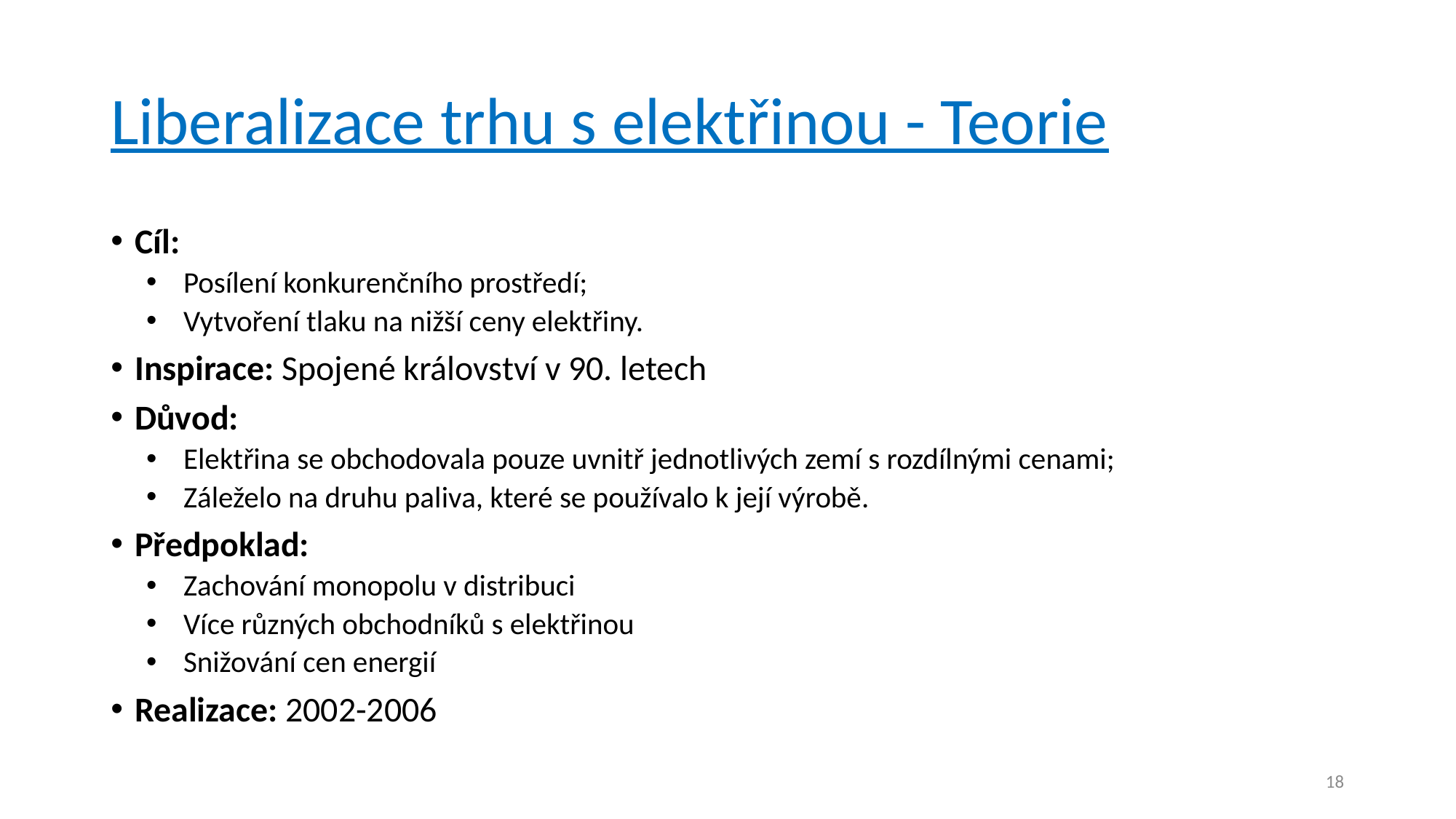

# Liberalizace trhu s elektřinou - Teorie
Cíl:
Posílení konkurenčního prostředí;
Vytvoření tlaku na nižší ceny elektřiny.
Inspirace: Spojené království v 90. letech
Důvod:
Elektřina se obchodovala pouze uvnitř jednotlivých zemí s rozdílnými cenami;
Záleželo na druhu paliva, které se používalo k její výrobě.
Předpoklad:
Zachování monopolu v distribuci
Více různých obchodníků s elektřinou
Snižování cen energií
Realizace: 2002-2006
18